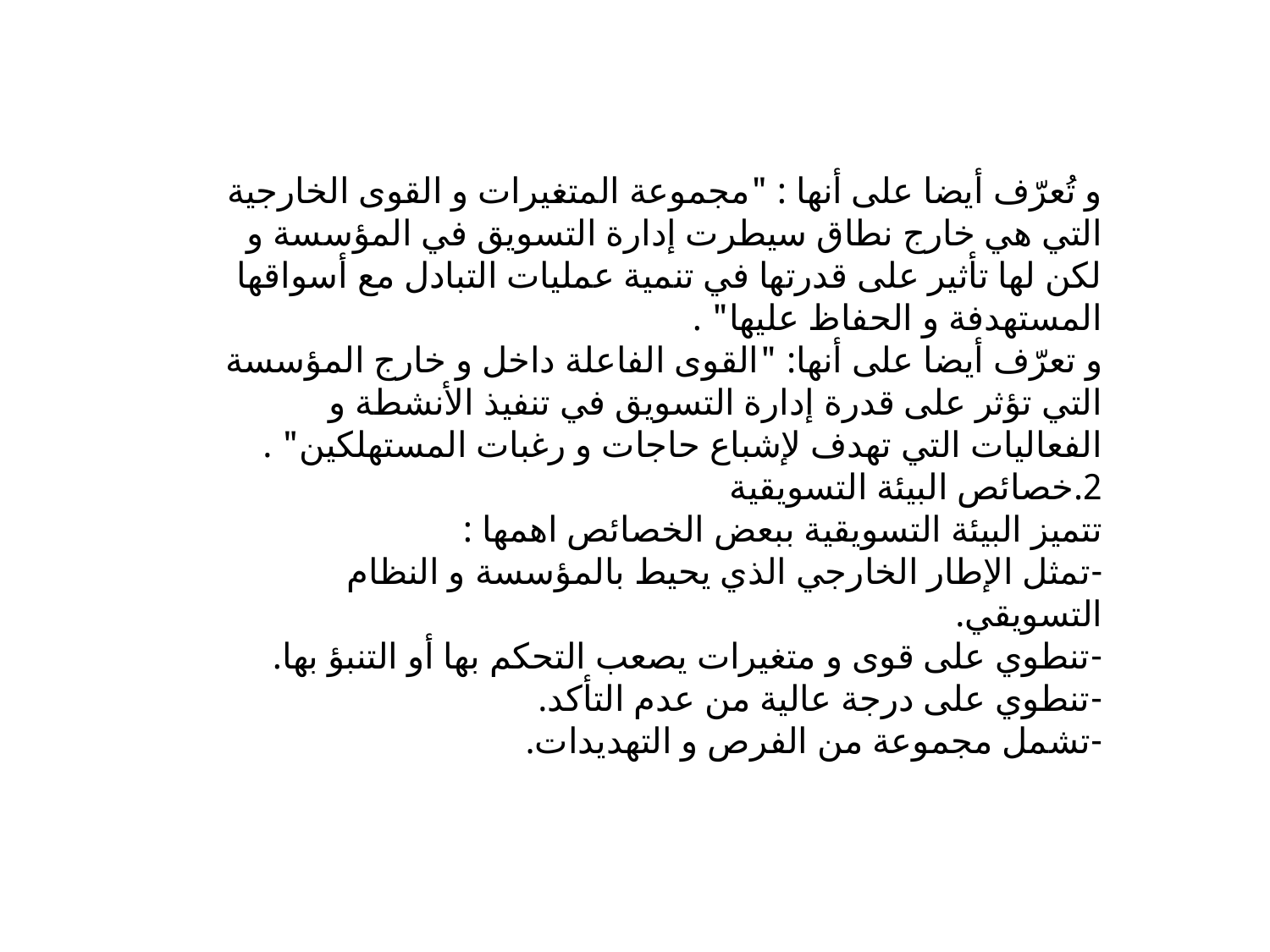

و تُعرّف أيضا على أنها : "مجموعة المتغيرات و القوى الخارجية التي هي خارج نطاق سيطرت إدارة التسويق في المؤسسة و لكن لها تأثير على قدرتها في تنمية عمليات التبادل مع أسواقها المستهدفة و الحفاظ عليها" .
و تعرّف أيضا على أنها: "القوى الفاعلة داخل و خارج المؤسسة التي تؤثر على قدرة إدارة التسويق في تنفيذ الأنشطة و الفعاليات التي تهدف لإشباع حاجات و رغبات المستهلكين" .
2.خصائص البيئة التسويقية
تتميز البيئة التسويقية ببعض الخصائص اهمها :
-تمثل الإطار الخارجي الذي يحيط بالمؤسسة و النظام التسويقي.
-تنطوي على قوى و متغيرات يصعب التحكم بها أو التنبؤ بها.
-تنطوي على درجة عالية من عدم التأكد.
-تشمل مجموعة من الفرص و التهديدات.